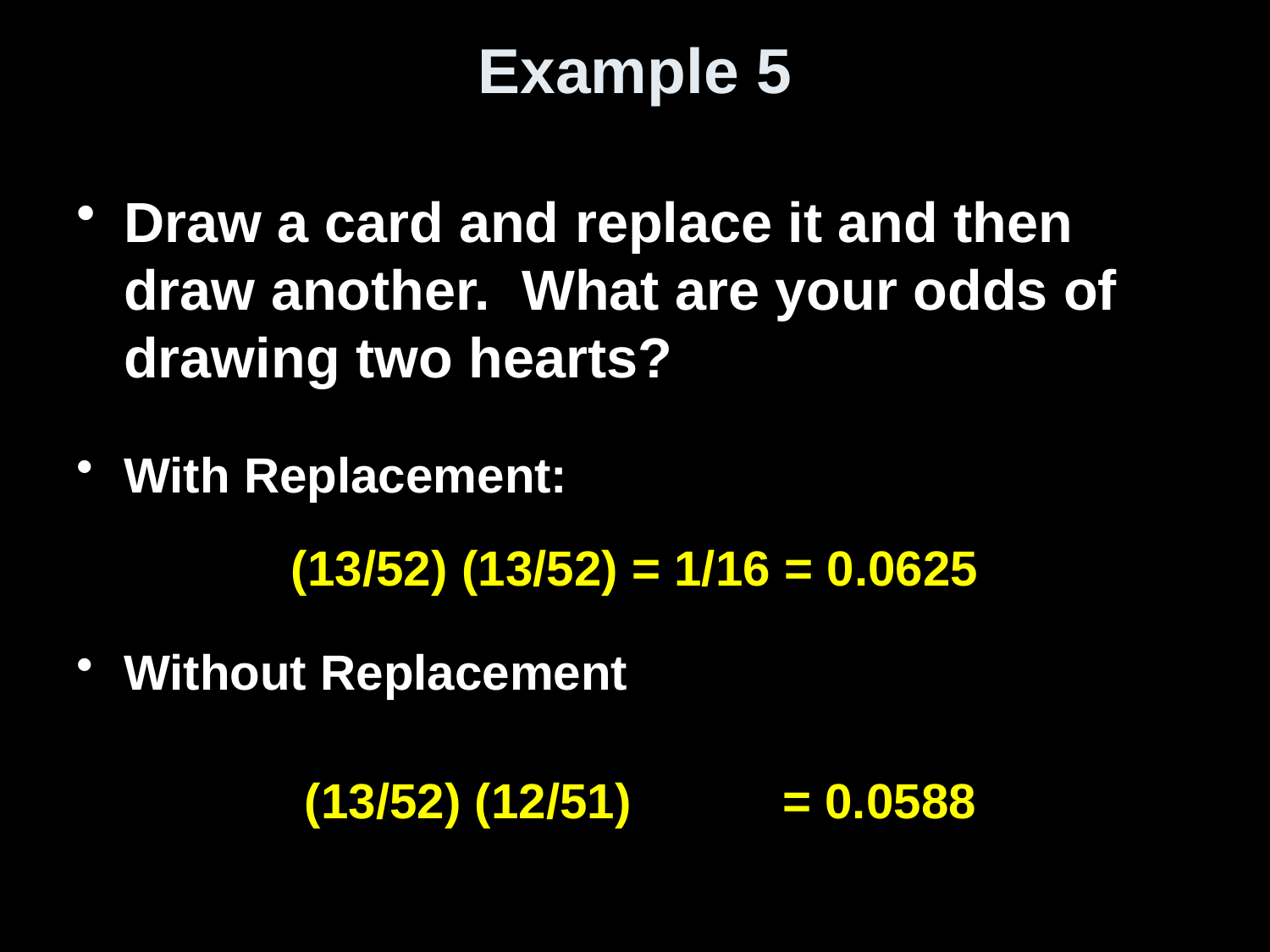

# Example 5
Draw a card and replace it and then draw another.  What are your odds of drawing two hearts?

With Replacement:

Without Replacement

(13/52) (13/52) = 1/16 = 0.0625
 (13/52) (12/51)           = 0.0588